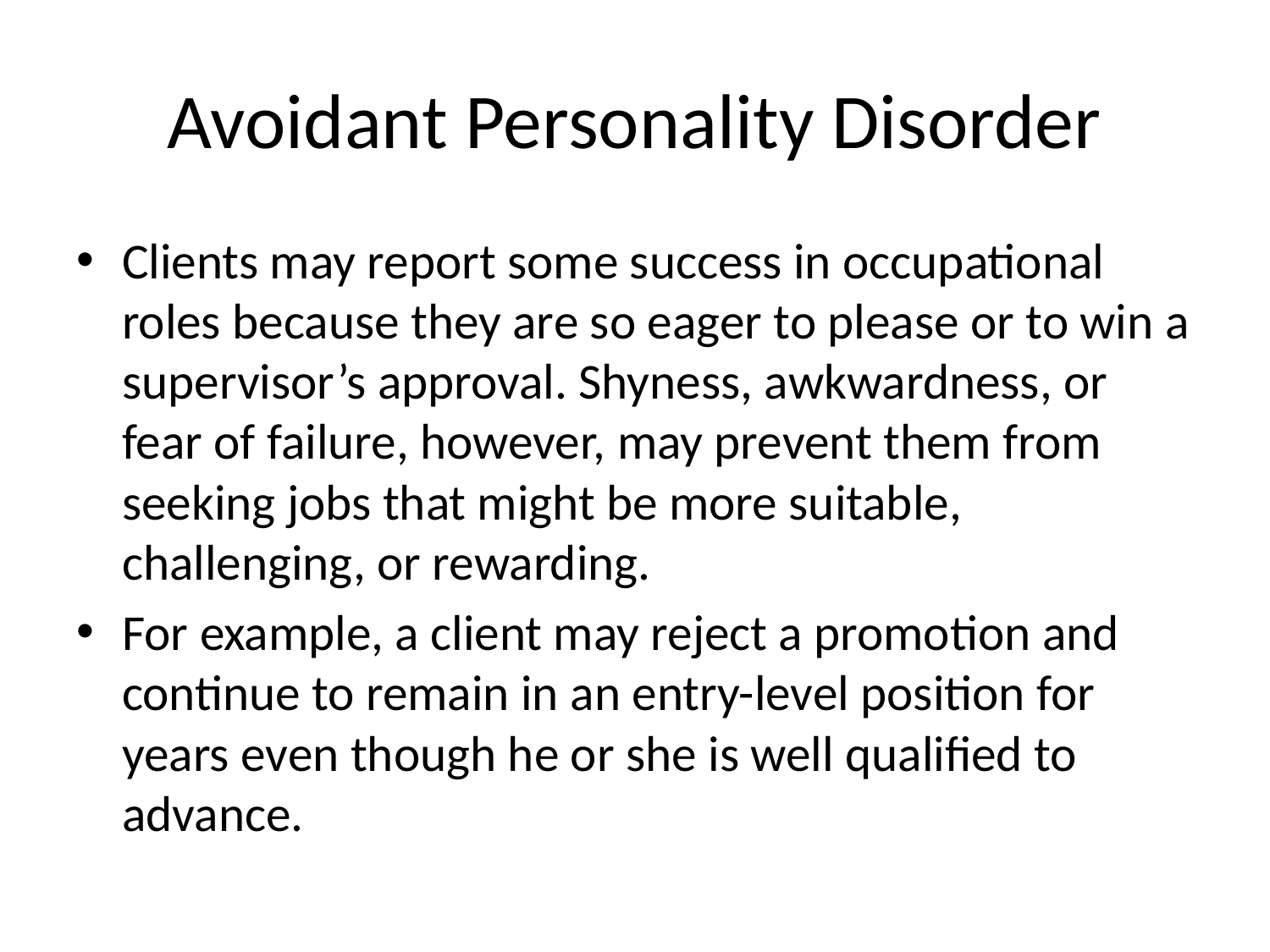

# Avoidant Personality Disorder
Clients may report some success in occupational roles because they are so eager to please or to win a supervisor’s approval. Shyness, awkwardness, or fear of failure, however, may prevent them from seeking jobs that might be more suitable, challenging, or rewarding.
For example, a client may reject a promotion and continue to remain in an entry-level position for years even though he or she is well qualified to advance.